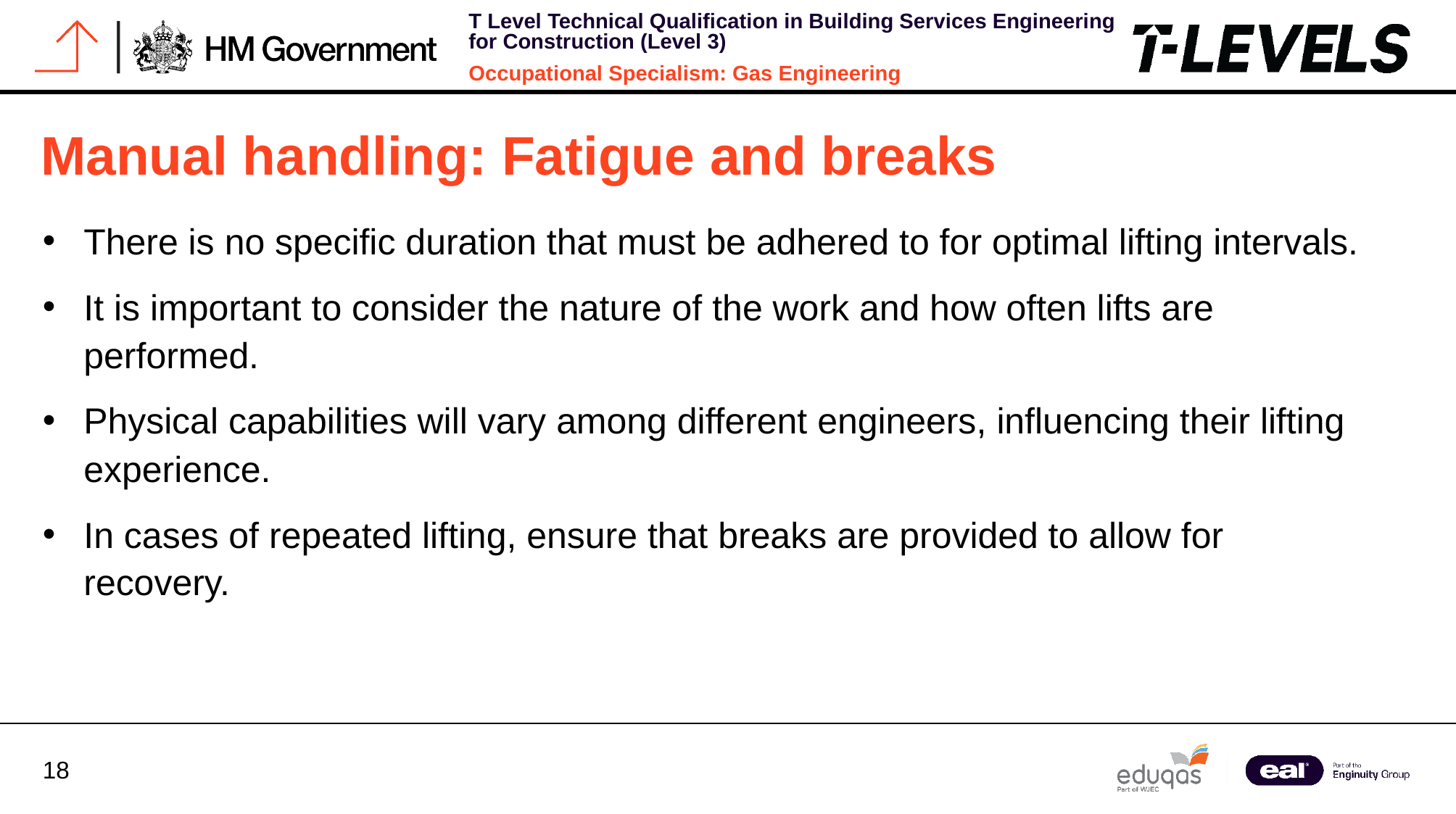

Manual handling: Fatigue and breaks
There is no specific duration that must be adhered to for optimal lifting intervals.
It is important to consider the nature of the work and how often lifts are performed.
Physical capabilities will vary among different engineers, influencing their lifting experience.
In cases of repeated lifting, ensure that breaks are provided to allow for recovery.